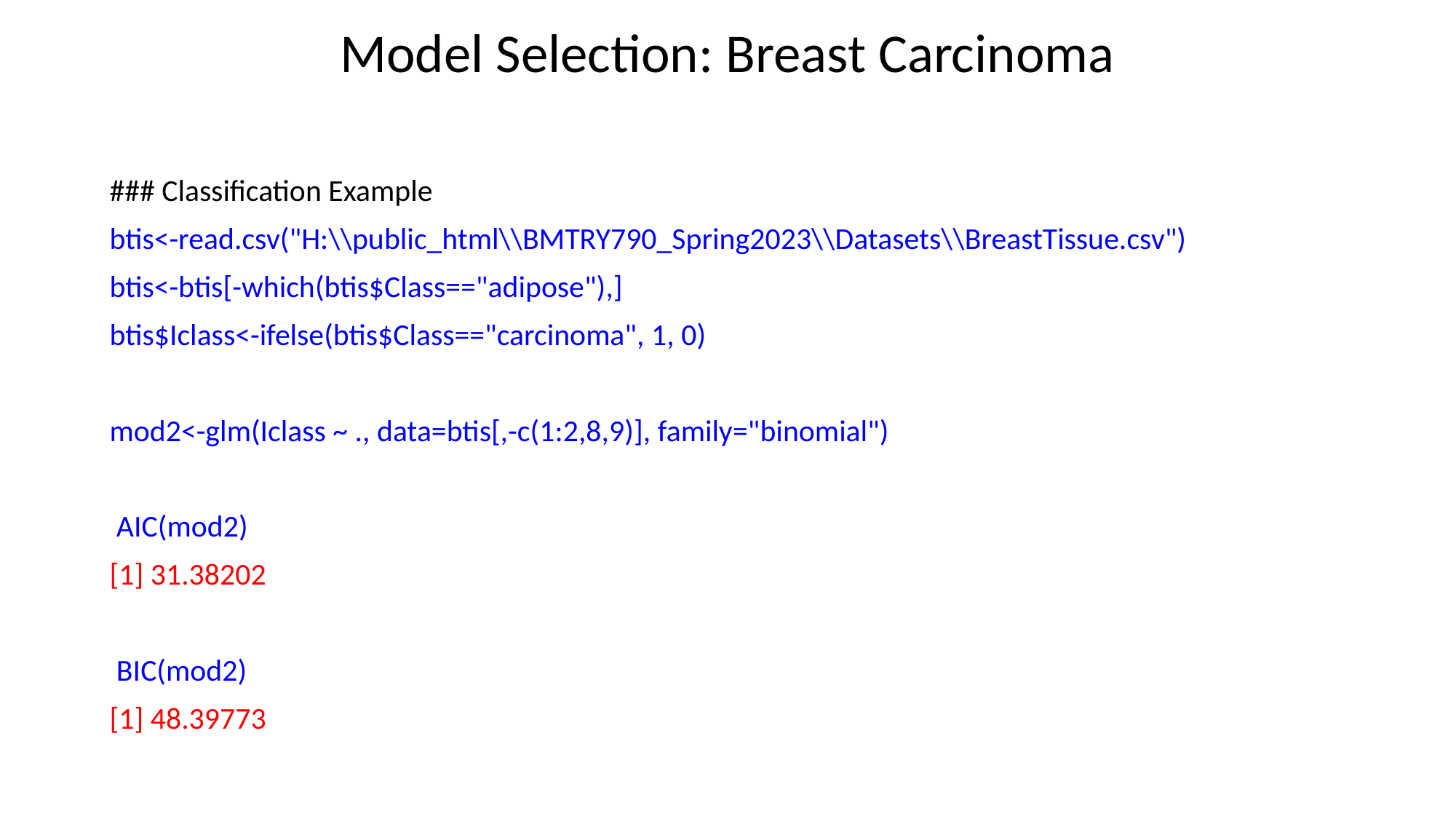

# Model Selection: Breast Carcinoma
### Classification Example
btis<-read.csv("H:\\public_html\\BMTRY790_Spring2023\\Datasets\\BreastTissue.csv")
btis<-btis[-which(btis$Class=="adipose"),]
btis$Iclass<-ifelse(btis$Class=="carcinoma", 1, 0)

mod2<-glm(Iclass ~ ., data=btis[,-c(1:2,8,9)], family="binomial")

 AIC(mod2)
[1] 31.38202

 BIC(mod2)
[1] 48.39773